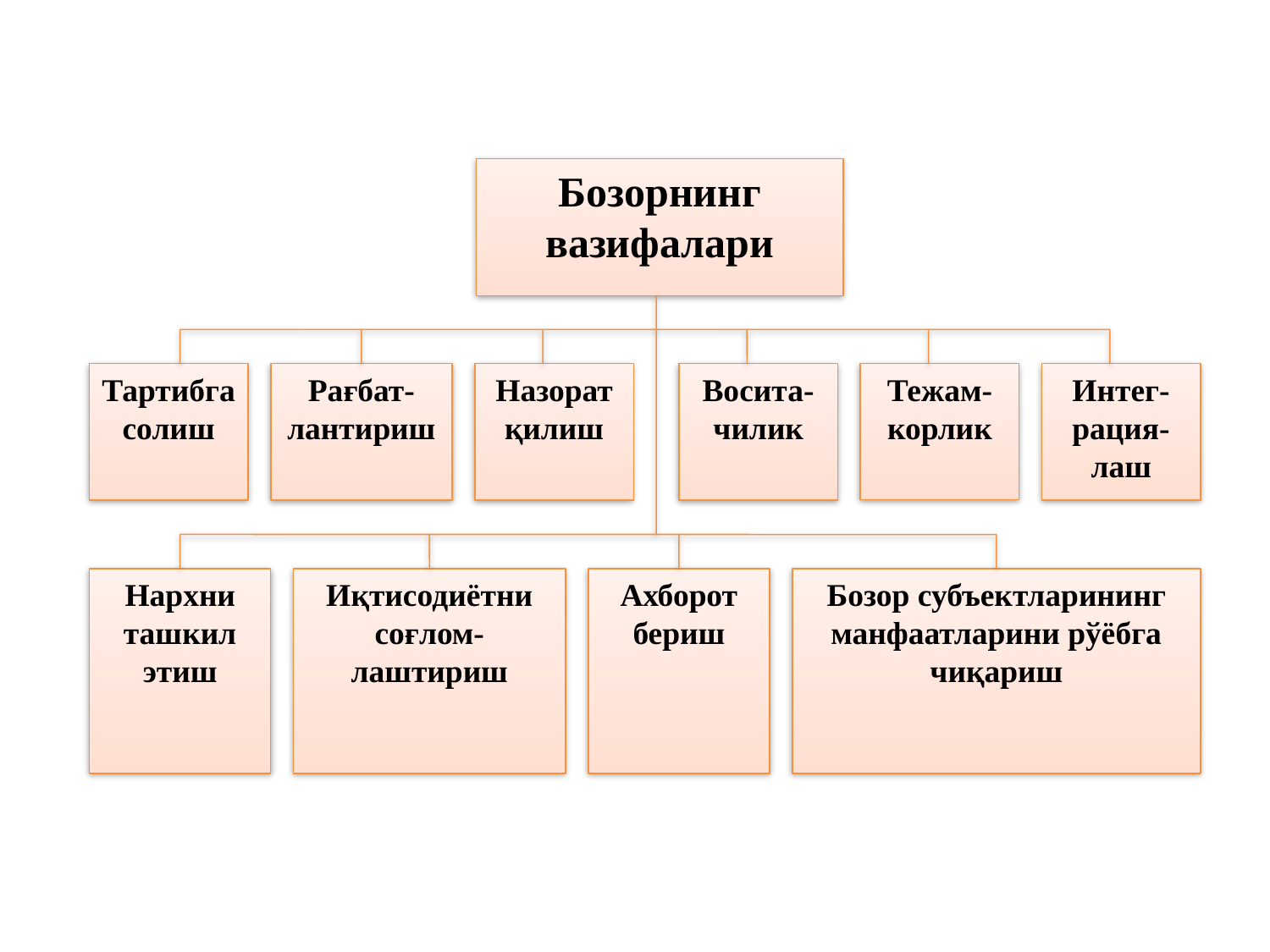

Бозорнинг вазифалари

Тартибга солиш
Рағбат-лантириш
Назорат қилиш
Восита-чилик
Тежам-корлик
Интег-рация-лаш

Нархни ташкил этиш
Иқтисодиётни соғлом-лаштириш
Ахборот бериш
Бозор субъектларининг манфаатларини рўёбга чиқариш